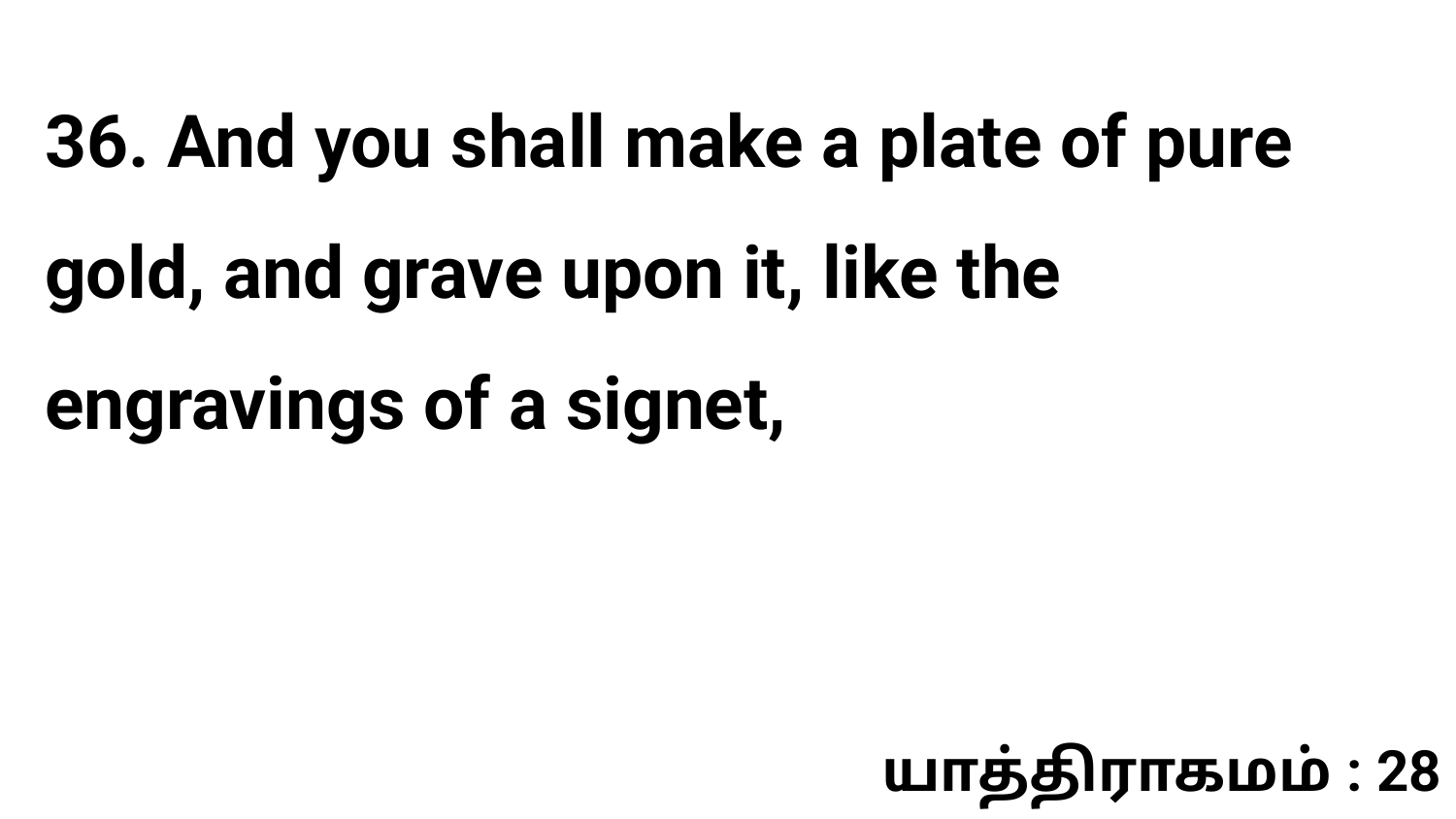

36. And you shall make a plate of pure gold, and grave upon it, like the engravings of a signet,
யாத்திராகமம் : 28